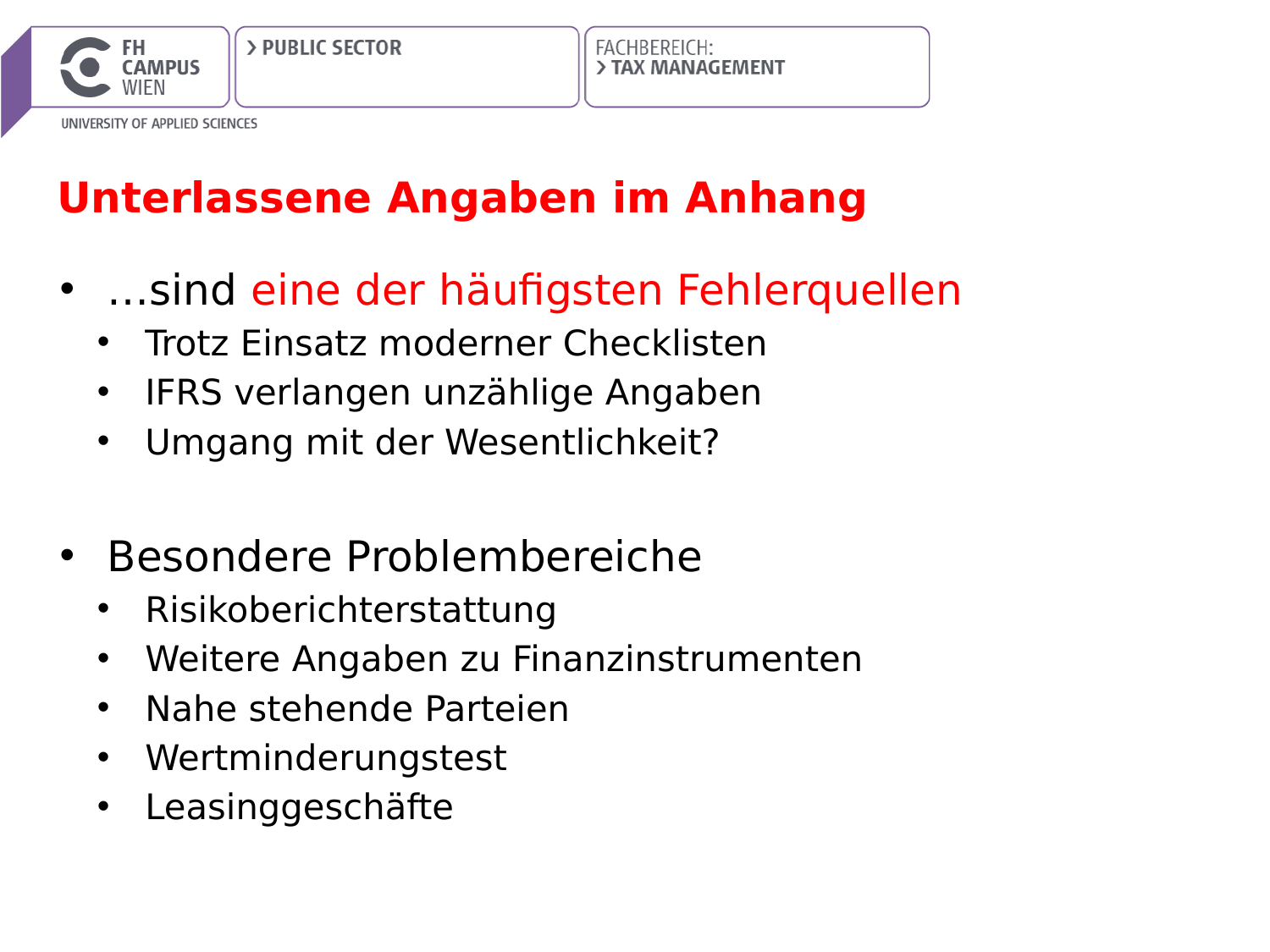

# Unterlassene Angaben im Anhang
…sind eine der häufigsten Fehlerquellen
Trotz Einsatz moderner Checklisten
IFRS verlangen unzählige Angaben
Umgang mit der Wesentlichkeit?

Besondere Problembereiche
Risikoberichterstattung
Weitere Angaben zu Finanzinstrumenten
Nahe stehende Parteien
Wertminderungstest
Leasinggeschäfte